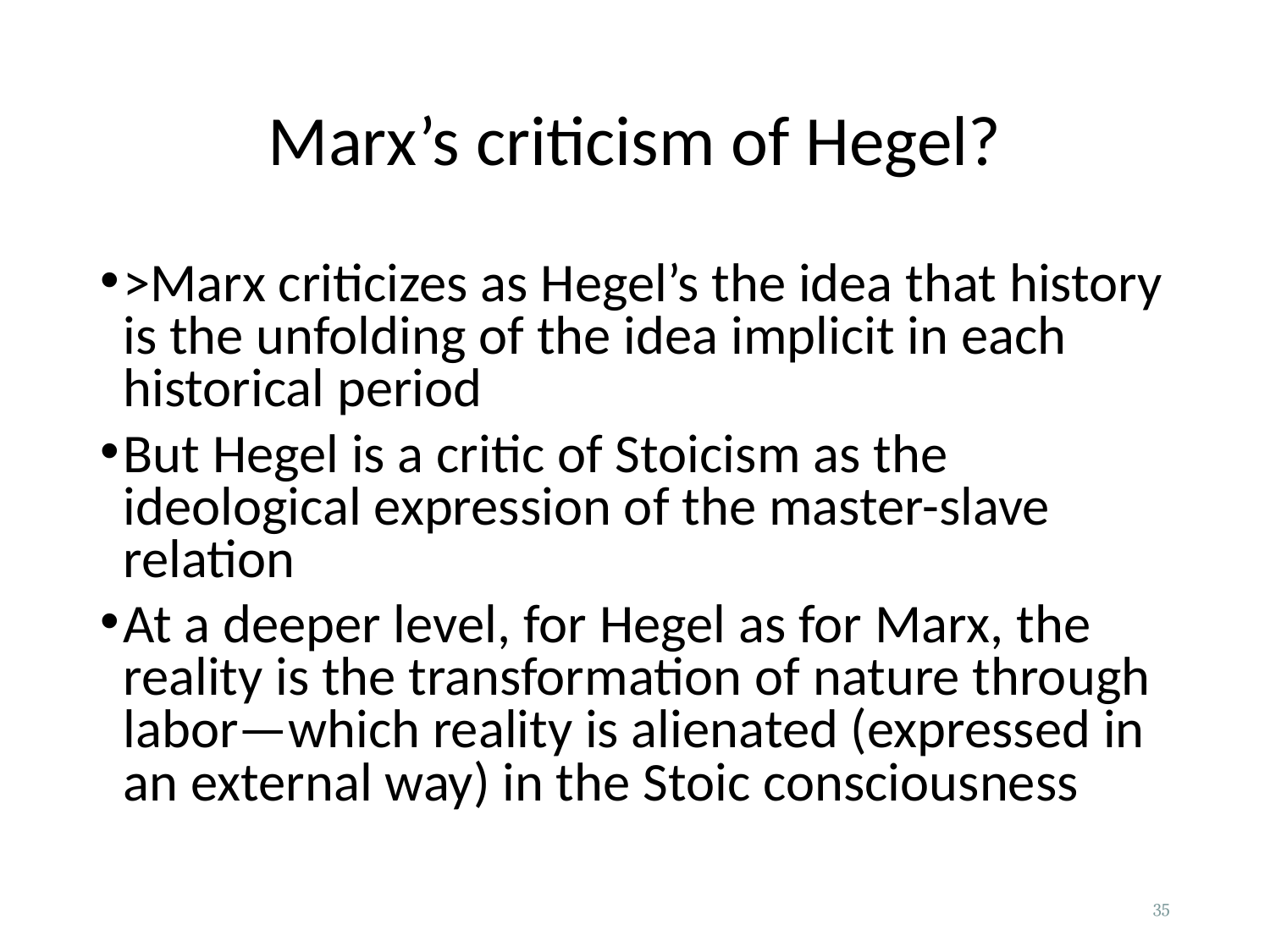

# Marx’s criticism of Hegel?
>Marx criticizes as Hegel’s the idea that history is the unfolding of the idea implicit in each historical period
But Hegel is a critic of Stoicism as the ideological expression of the master-slave relation
At a deeper level, for Hegel as for Marx, the reality is the transformation of nature through labor—which reality is alienated (expressed in an external way) in the Stoic consciousness

35